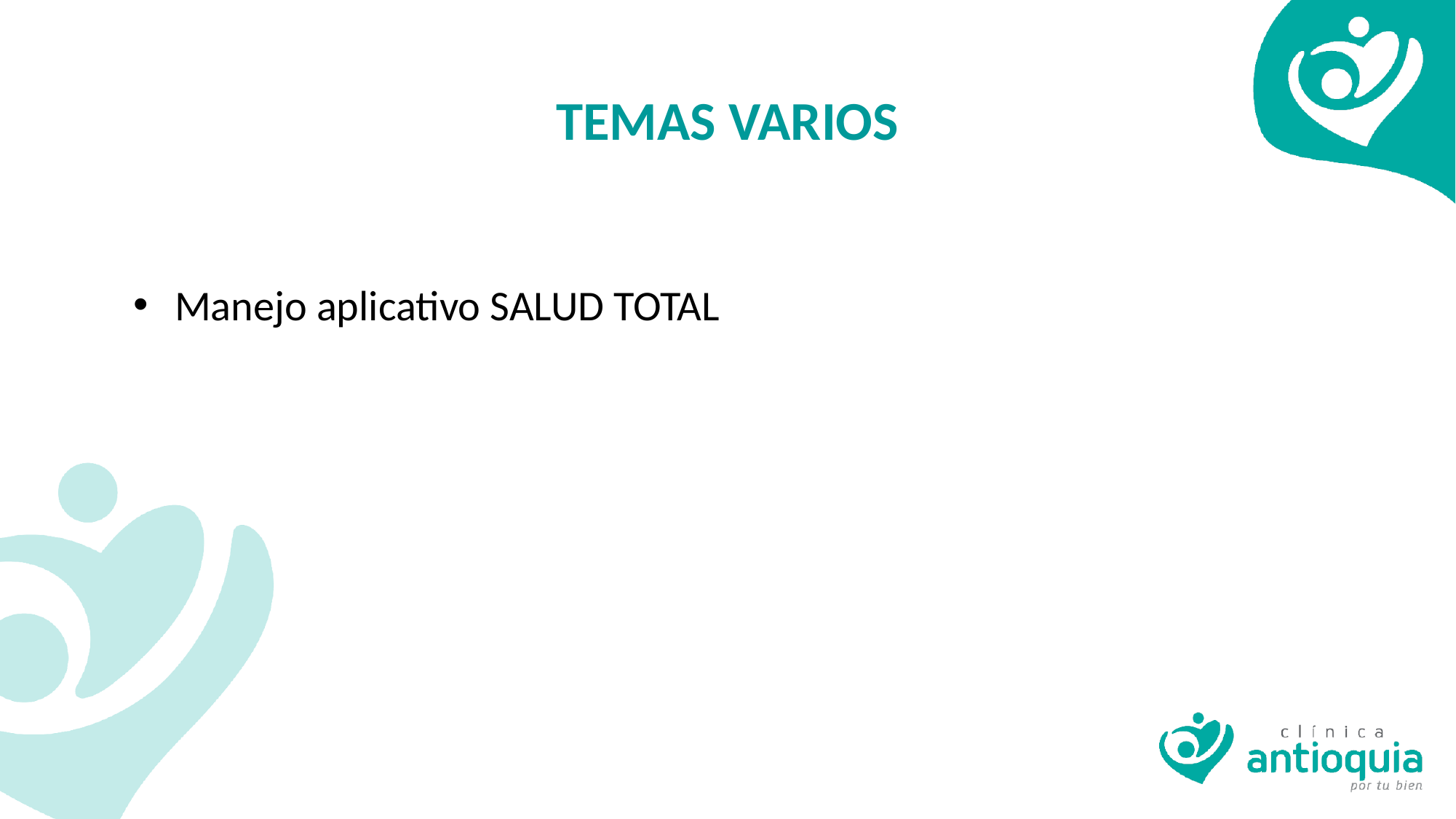

# TEMAS VARIOS

Manejo aplicativo SALUD TOTAL